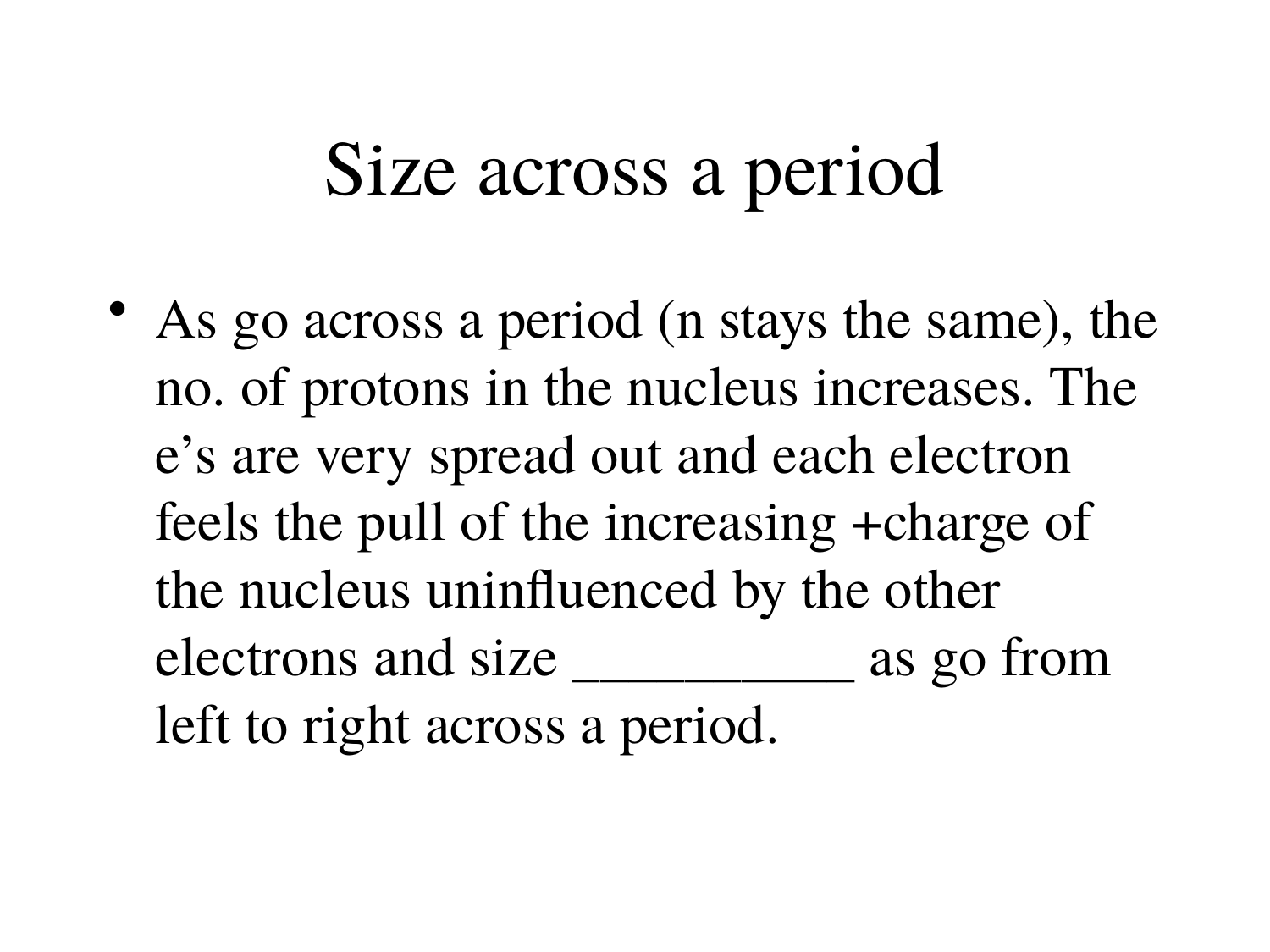

# Size across a period
As go across a period (n stays the same), the no. of protons in the nucleus increases. The e’s are very spread out and each electron feels the pull of the increasing +charge of the nucleus uninfluenced by the other electrons and size __________ as go from left to right across a period.